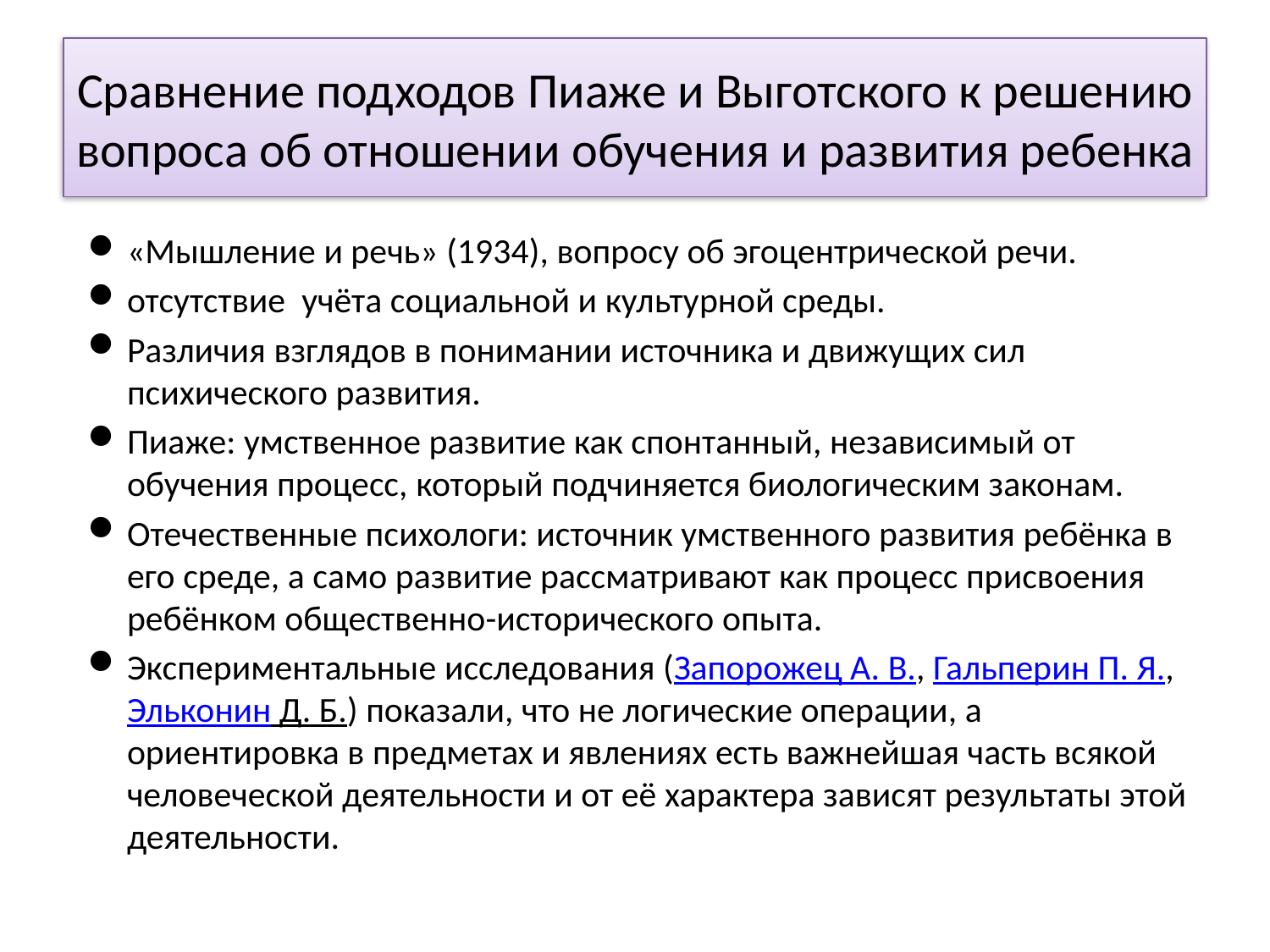

# Сравнение подходов Пиаже и Выготского к решению вопроса об отношении обучения и развития ребенка
«Мышление и речь» (1934), вопросу об эгоцентрической речи.
отсутствие  учёта социальной и культурной среды.
Различия взглядов в понимании источника и движущих сил психического развития.
Пиаже: умственное развитие как спонтанный, независимый от обучения процесс, который подчиняется биологическим законам.
Отечественные психологи: источник умственного развития ребёнка в его среде, а само развитие рассматривают как процесс присвоения ребёнком общественно-исторического опыта.
Экспериментальные исследования (Запорожец А. В., Гальперин П. Я., Эльконин Д. Б.) показали, что не логические операции, а ориентировка в предметах и явлениях есть важнейшая часть всякой человеческой деятельности и от её характера зависят результаты этой деятельности.